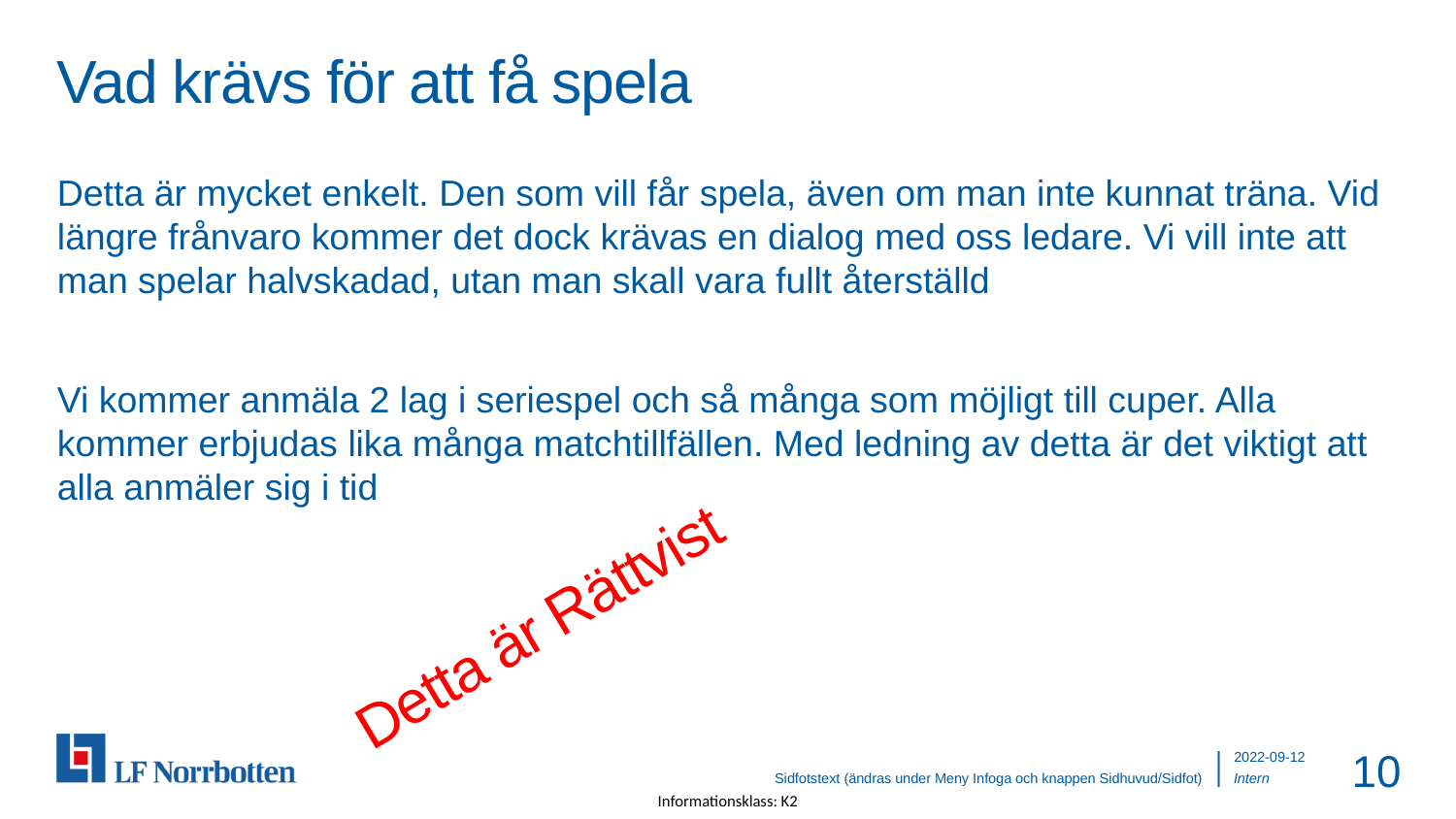

# Vad krävs för att få spela
Detta är mycket enkelt. Den som vill får spela, även om man inte kunnat träna. Vid längre frånvaro kommer det dock krävas en dialog med oss ledare. Vi vill inte att man spelar halvskadad, utan man skall vara fullt återställd

Vi kommer anmäla 2 lag i seriespel och så många som möjligt till cuper. Alla kommer erbjudas lika många matchtillfällen. Med ledning av detta är det viktigt att alla anmäler sig i tid

Detta är Rättvist
10
2022-09-12
Sidfotstext (ändras under Meny Infoga och knappen Sidhuvud/Sidfot)